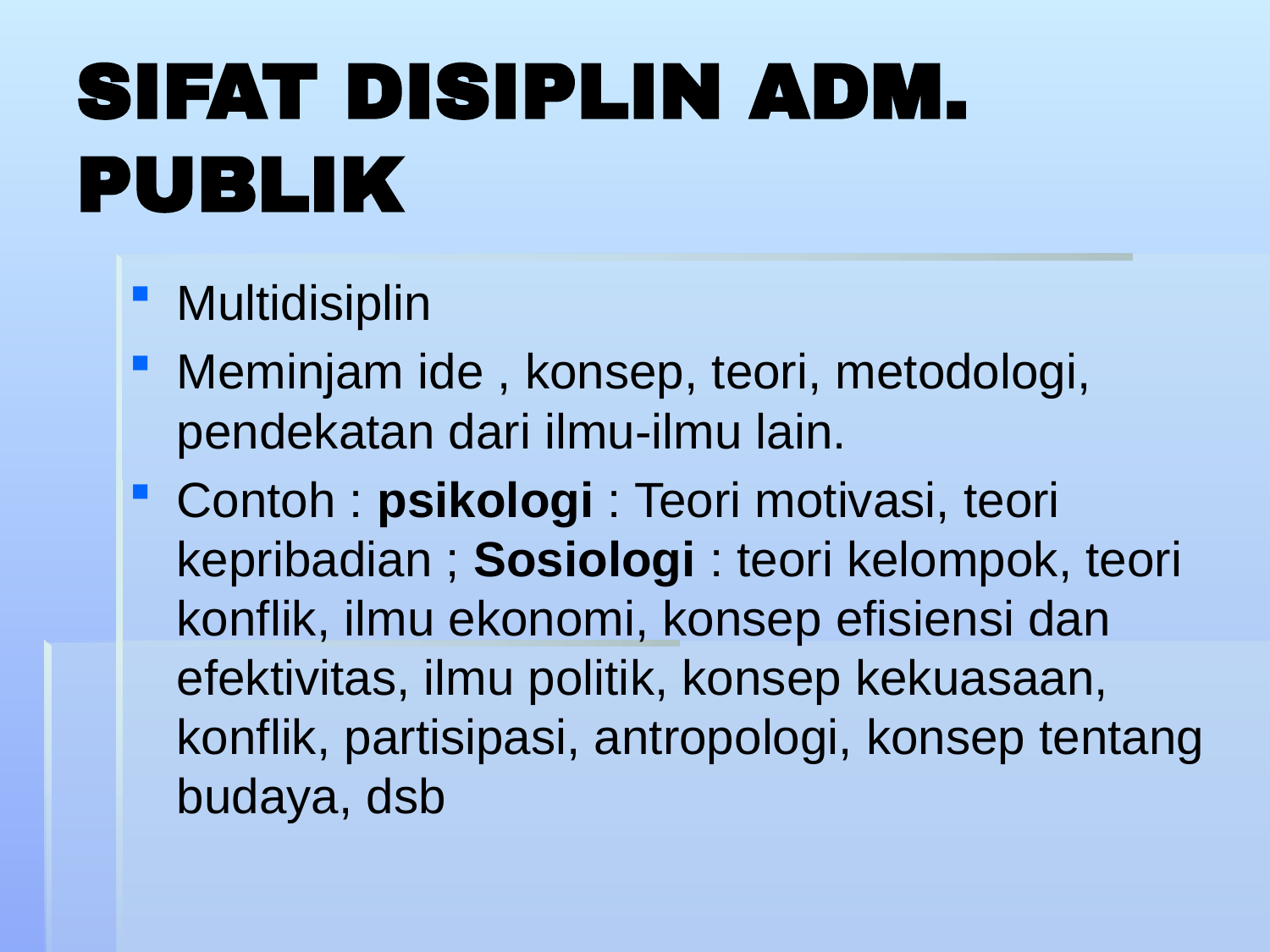

# SIFAT DISIPLIN ADM. PUBLIK
Multidisiplin
Meminjam ide , konsep, teori, metodologi, pendekatan dari ilmu-ilmu lain.
Contoh : psikologi : Teori motivasi, teori kepribadian ; Sosiologi : teori kelompok, teori konflik, ilmu ekonomi, konsep efisiensi dan efektivitas, ilmu politik, konsep kekuasaan, konflik, partisipasi, antropologi, konsep tentang budaya, dsb